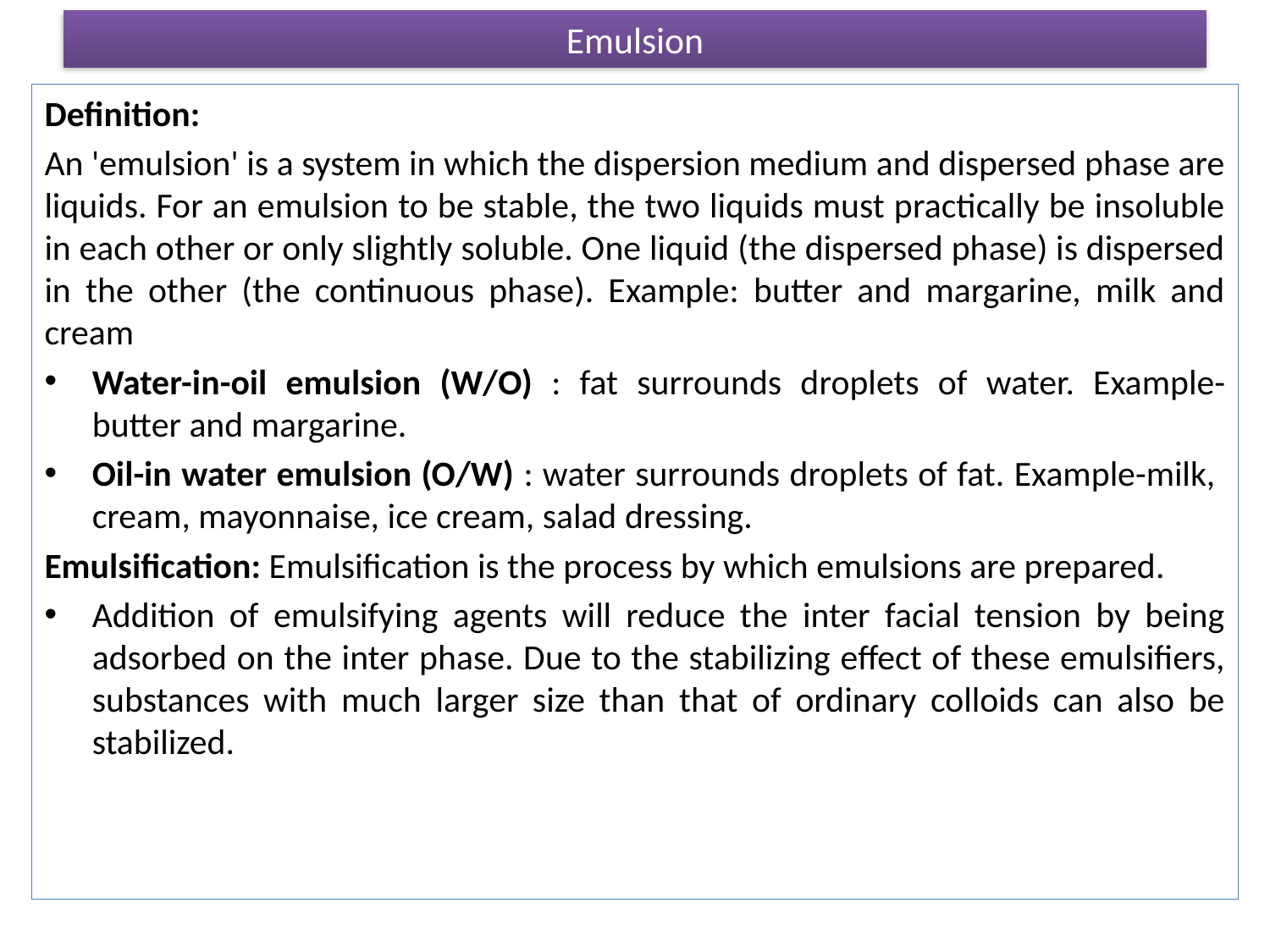

# Emulsion
Definition:
An 'emulsion' is a system in which the dispersion medium and dispersed phase are liquids. For an emulsion to be stable, the two liquids must practically be insoluble in each other or only slightly soluble. One liquid (the dispersed phase) is dispersed in the other (the continuous phase). Example: butter and margarine, milk and cream
Water-in-oil emulsion (W/O) : fat surrounds droplets of water. Example- butter and margarine.
Oil-in water emulsion (O/W) : water surrounds droplets of fat. Example-milk,  cream, mayonnaise, ice cream, salad dressing.
Emulsification: Emulsification is the process by which emulsions are prepared.
Addition of emulsifying agents will reduce the inter facial tension by being adsorbed on the inter phase. Due to the stabilizing effect of these emulsifiers, substances with much larger size than that of ordinary colloids can also be stabilized.